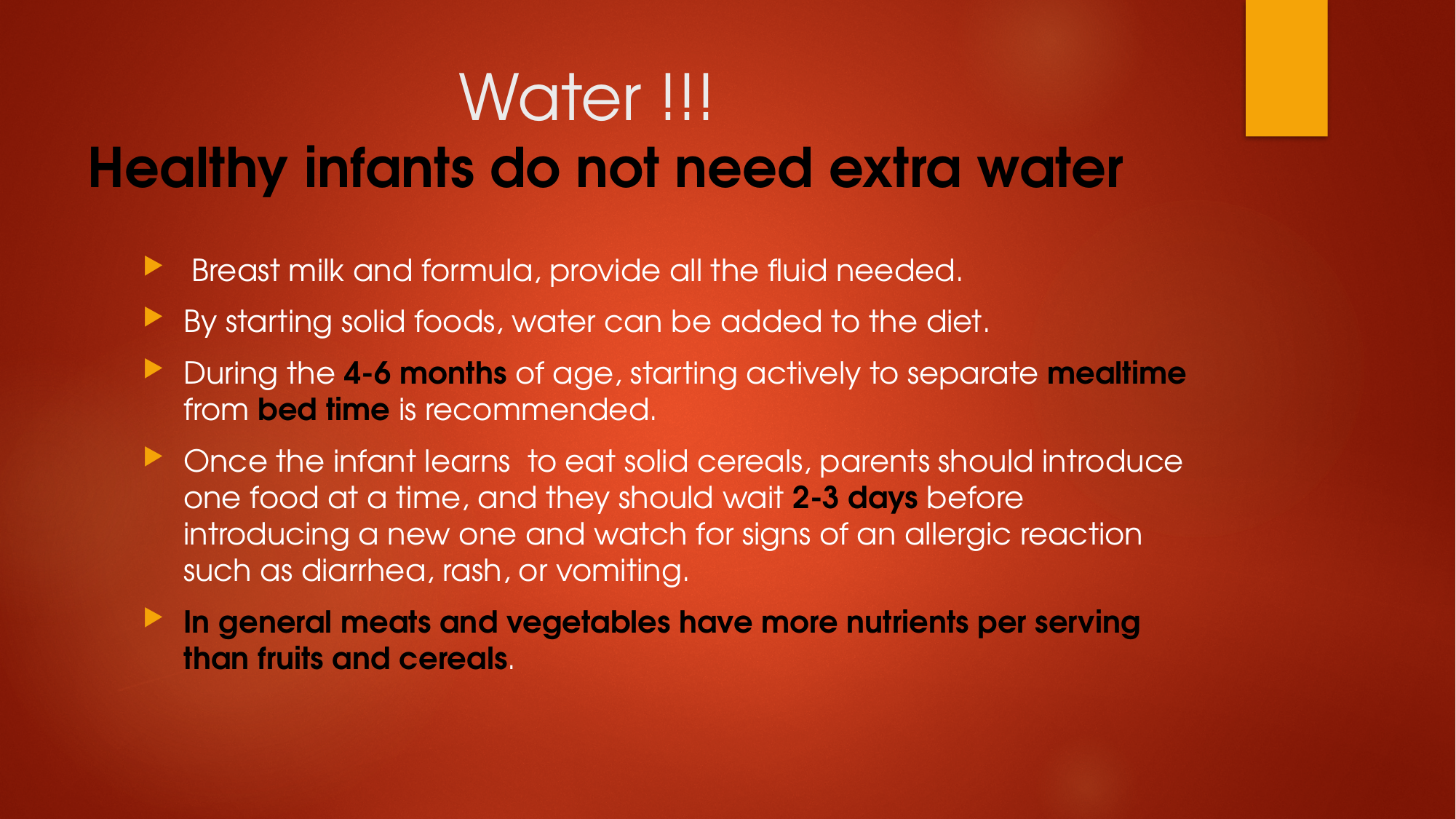

# Water !!! Healthy infants do not need extra water
 Breast milk and formula, provide all the fluid needed.
By starting solid foods, water can be added to the diet.
During the 4-6 months of age, starting actively to separate mealtime from bed time is recommended.
Once the infant learns  to eat solid cereals, parents should introduce one food at a time, and they should wait 2-3 days before introducing a new one and watch for signs of an allergic reaction such as diarrhea, rash, or vomiting.
In general meats and vegetables have more nutrients per serving than fruits and cereals.